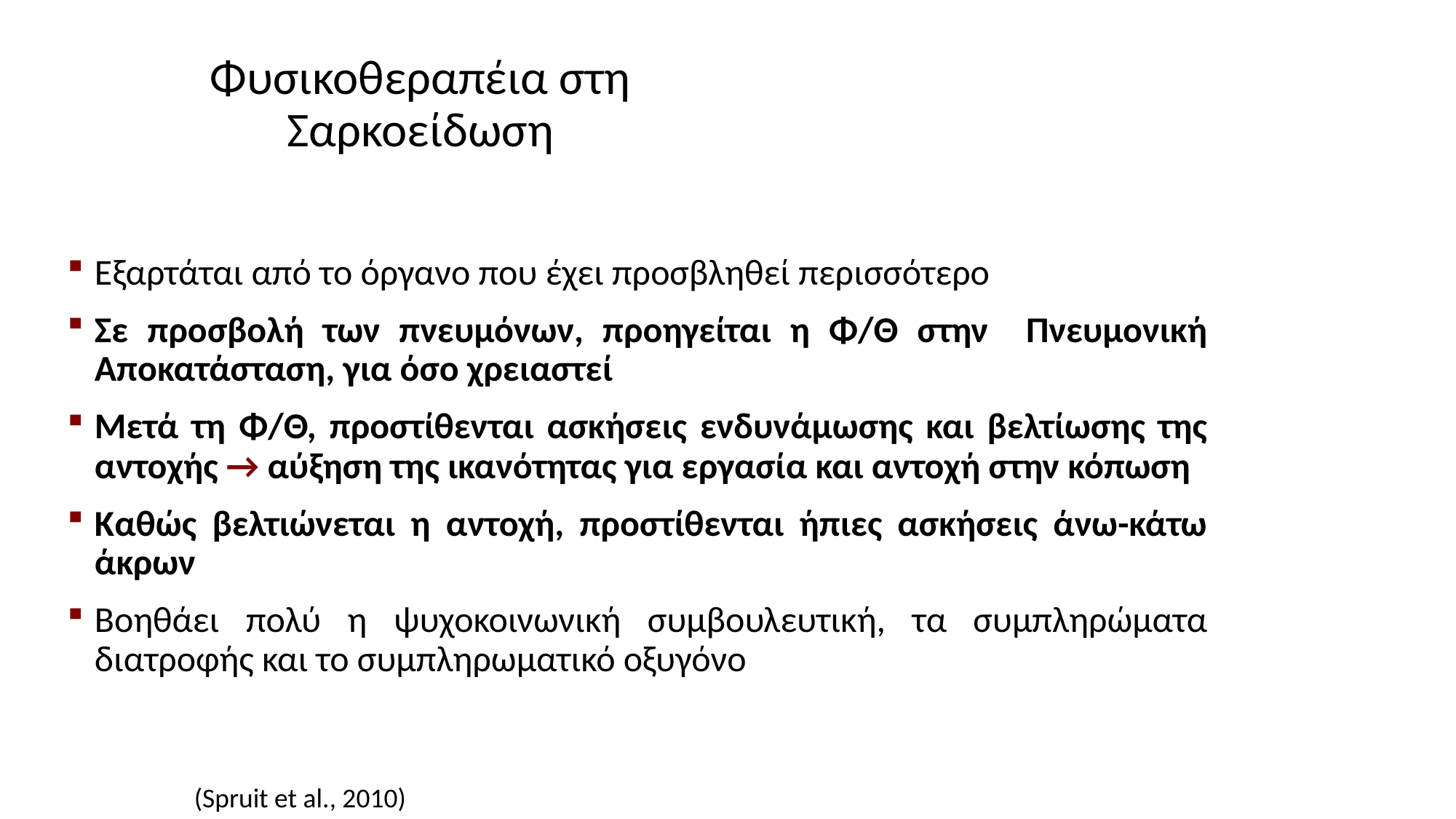

# Φυσικοθεραπέια στη Σαρκοείδωση
Εξαρτάται από το όργανο που έχει προσβληθεί περισσότερο
Σε προσβολή των πνευμόνων, προηγείται η Φ/Θ στην  Πνευμονική Αποκατάσταση, για όσο χρειαστεί
Μετά τη Φ/Θ, προστίθενται ασκήσεις ενδυνάμωσης και βελτίωσης της αντοχής → αύξηση της ικανότητας για εργασία και αντοχή στην κόπωση
Καθώς βελτιώνεται η αντοχή, προστίθενται ήπιες ασκήσεις άνω-κάτω άκρων
Βοηθάει πολύ η ψυχοκοινωνική συμβουλευτική, τα συμπληρώματα διατροφής και το συμπληρωματικό οξυγόνο
(Spruit et al., 2010)